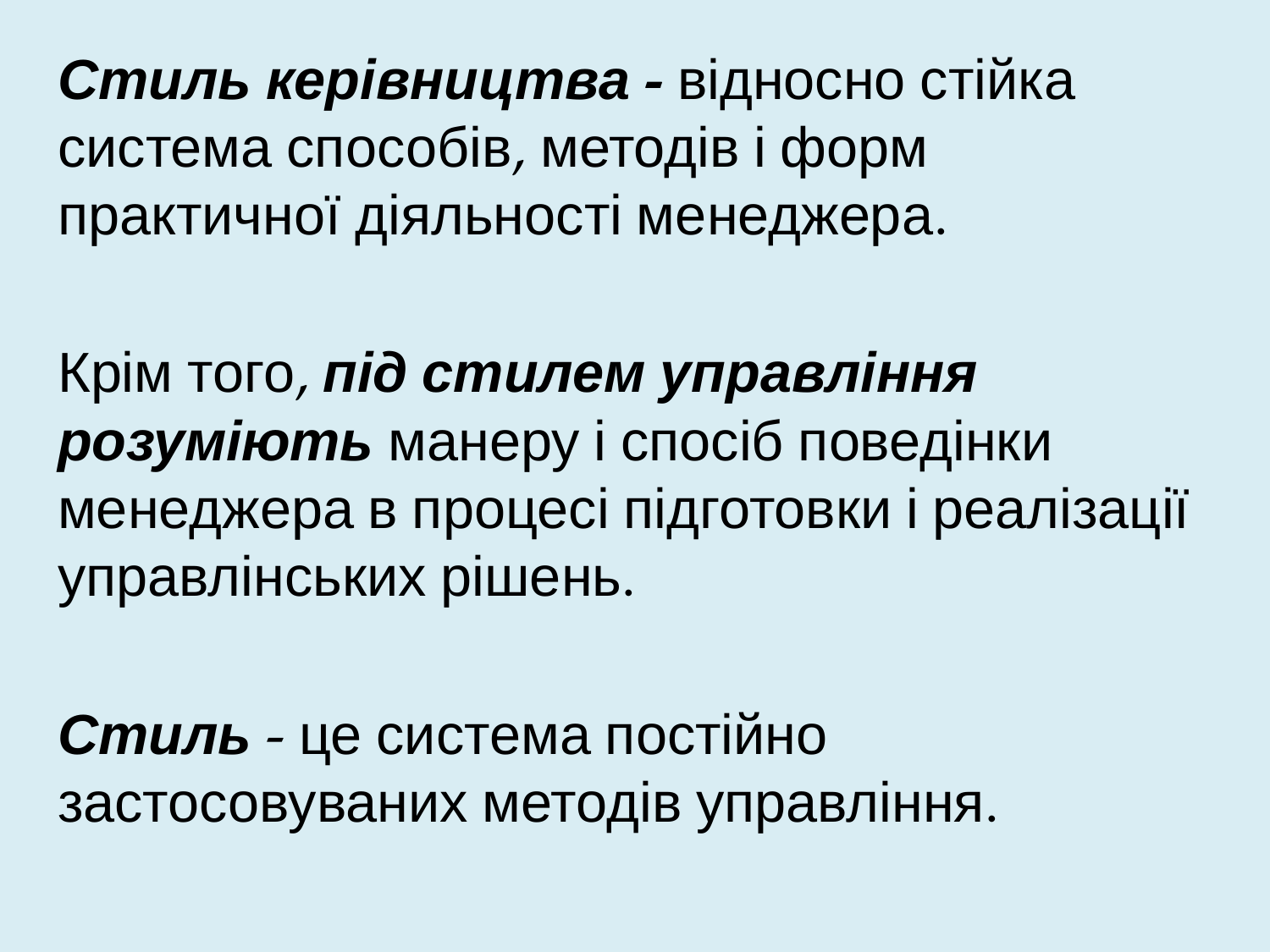

Стиль керівництва - відносно стійка система способів, методів і форм практичної діяльності менеджера.

Крім того, під стилем управління розуміють манеру і спосіб поведінки менеджера в процесі підготовки і реалізації управлінських рішень.

Стиль - це система постійно застосовуваних методів управління.